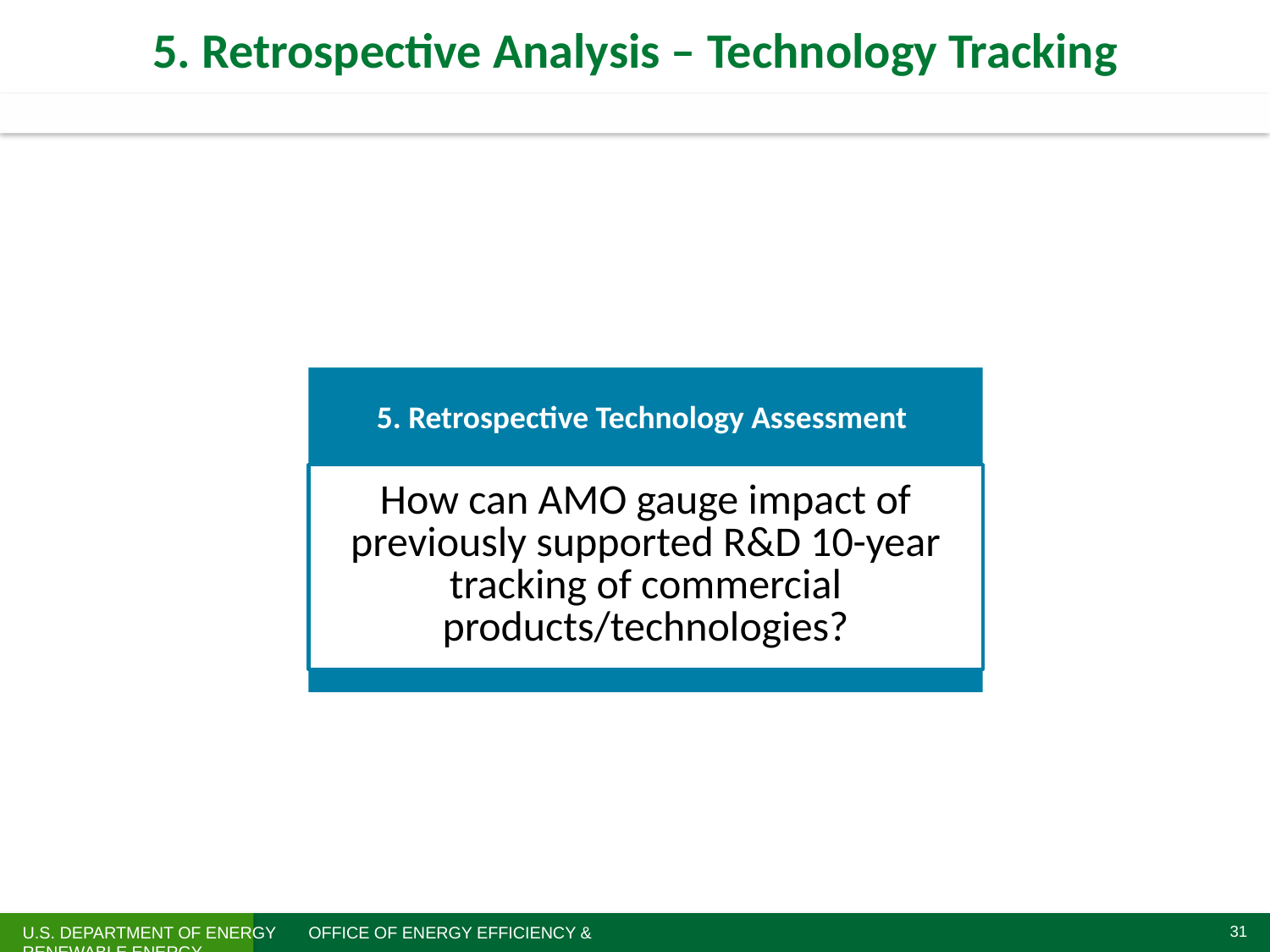

# 5. Retrospective Analysis – Technology Tracking
5. Retrospective Technology Assessment
How can AMO gauge impact of previously supported R&D 10-year tracking of commercial products/technologies?